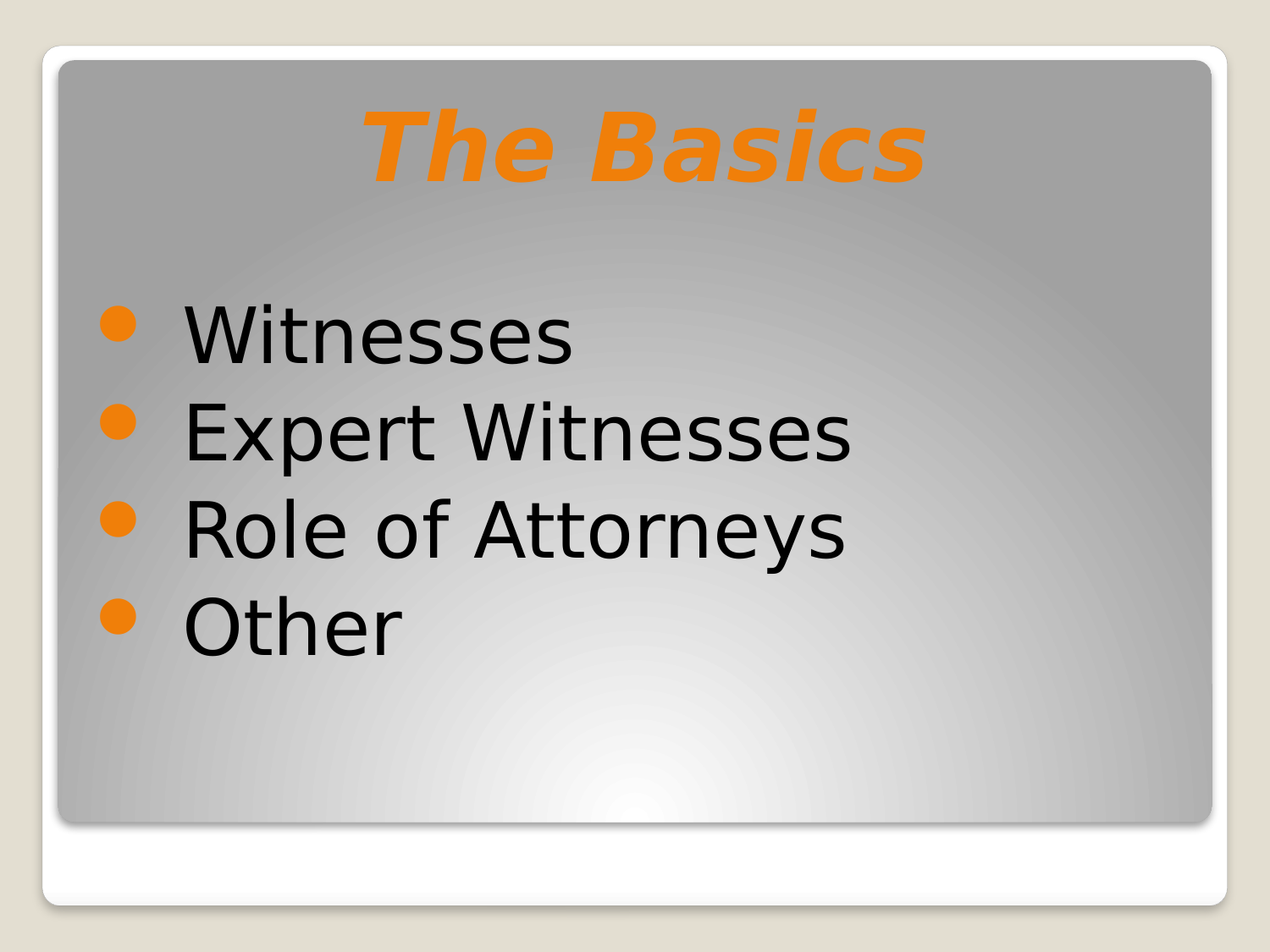

The Basics

 Witnesses
 Expert Witnesses
 Role of Attorneys
 Other